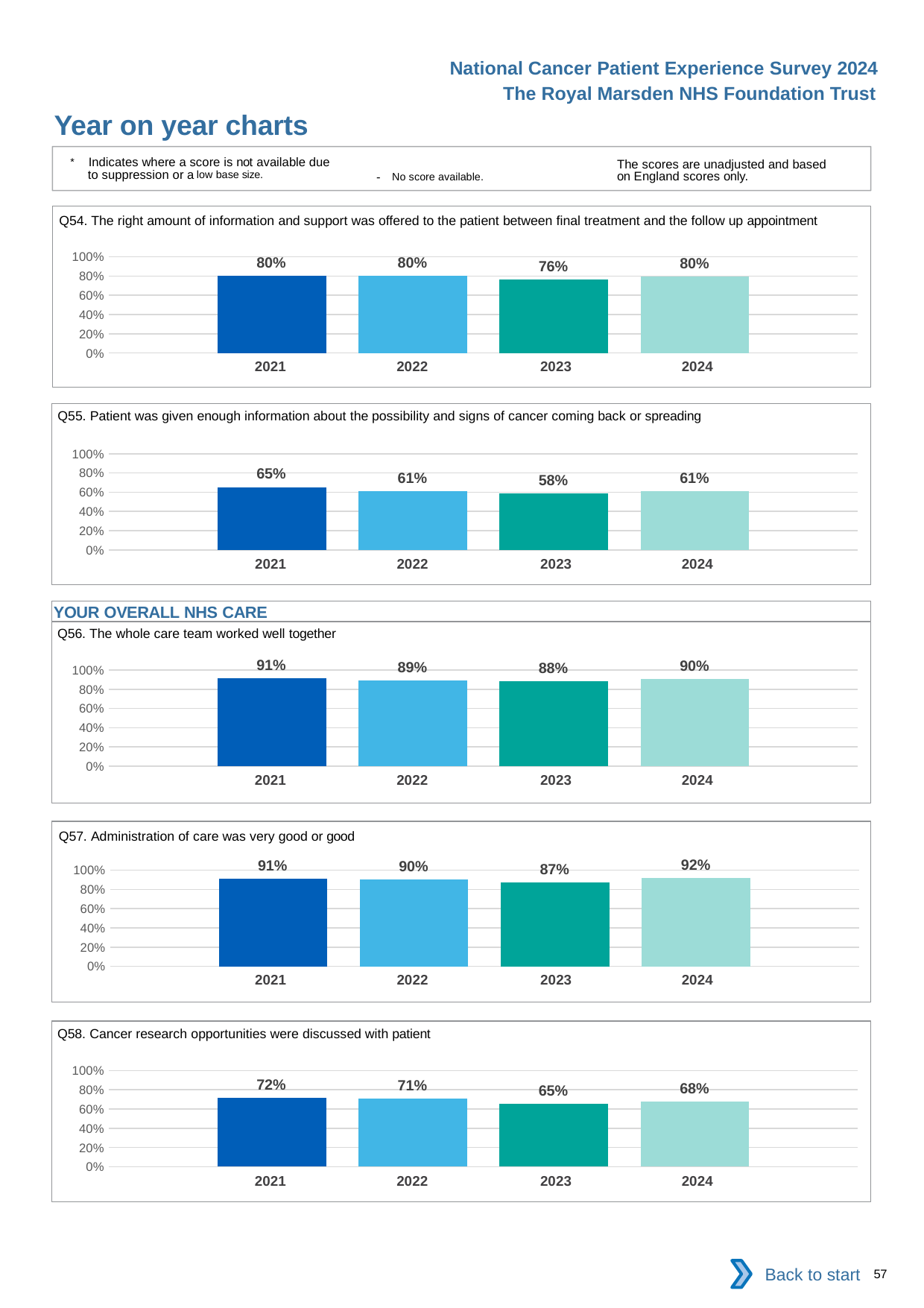

National Cancer Patient Experience Survey 2024
The Royal Marsden NHS Foundation Trust
Year on year charts

*  Indicates where a score is not available due to suppression or a low base size.
The scores are unadjusted and based on England scores only.
- No score available.
Q54. The right amount of information and support was offered to the patient between final treatment and the follow up appointment

### Chart

| Category | 2021 | 2022 | 2023 | 2024 |
|---|---|---|---|---|
| Category 1 | 0.8040435 | 0.8032787 | 0.7622951 | 0.7972973 |
| 2021 | 2022 | 2023 | 2024 |
| --- | --- | --- | --- |
Q55. Patient was given enough information about the possibility and signs of cancer coming back or spreading

### Chart

| Category | 2021 | 2022 | 2023 | 2024 |
|---|---|---|---|---|
| Category 1 | 0.6540016 | 0.6078947 | 0.584507 | 0.6089552 |
| 2021 | 2022 | 2023 | 2024 |
| --- | --- | --- | --- |
YOUR OVERALL NHS CARE
Q56. The whole care team worked well together

### Chart

| Category | 2021 | 2022 | 2023 | 2024 |
|---|---|---|---|---|
| Category 1 | 0.9139785 | 0.8921986 | 0.8842706 | 0.9032258 |
| 2021 | 2022 | 2023 | 2024 |
| --- | --- | --- | --- |
Q57. Administration of care was very good or good

### Chart

| Category | 2021 | 2022 | 2023 | 2024 |
|---|---|---|---|---|
| Category 1 | 0.9105638 | 0.9049559 | 0.8741204 | 0.9210526 |
| 2021 | 2022 | 2023 | 2024 |
| --- | --- | --- | --- |
Q58. Cancer research opportunities were discussed with patient

### Chart

| Category | 2021 | 2022 | 2023 | 2024 |
|---|---|---|---|---|
| Category 1 | 0.7150042 | 0.7051056 | 0.6546906 | 0.6767516 |
| 2021 | 2022 | 2023 | 2024 |
| --- | --- | --- | --- |
Back to start

57